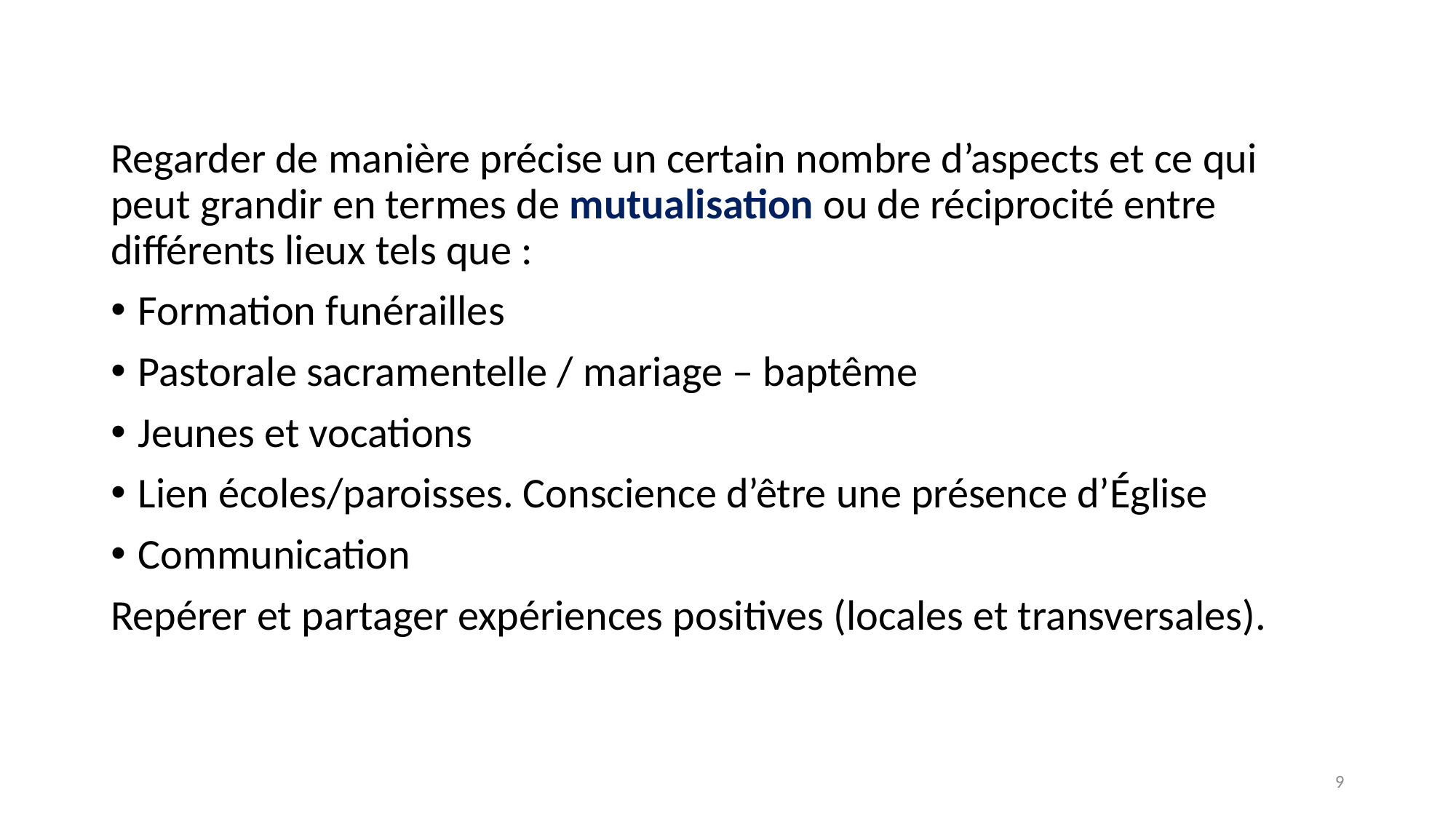

Regarder de manière précise un certain nombre d’aspects et ce qui peut grandir en termes de mutualisation ou de réciprocité entre différents lieux tels que :
Formation funérailles
Pastorale sacramentelle / mariage – baptême
Jeunes et vocations
Lien écoles/paroisses. Conscience d’être une présence d’Église
Communication
Repérer et partager expériences positives (locales et transversales).

9